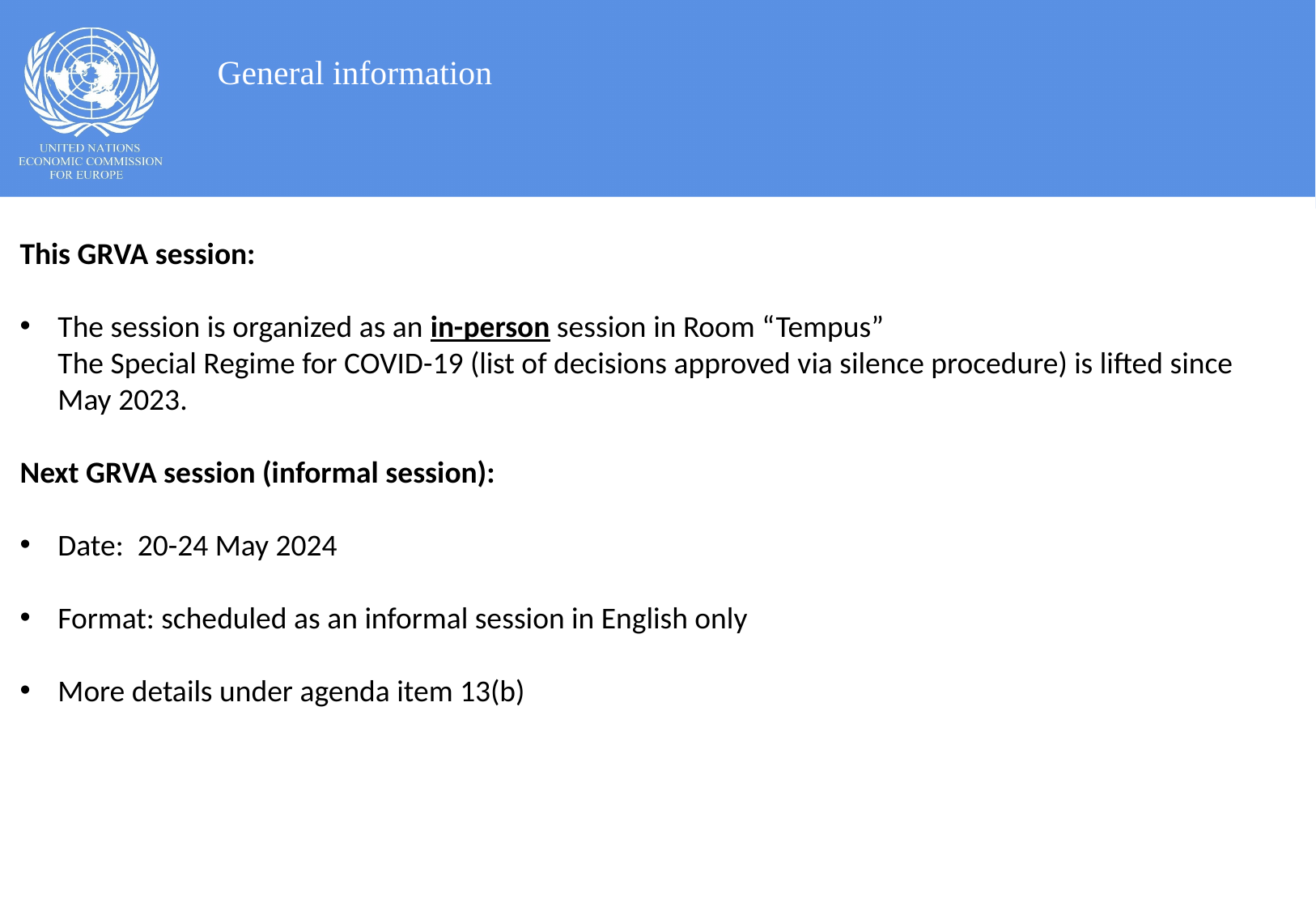

General information
This GRVA session:

The session is organized as an in-person session in Room “Tempus”
The Special Regime for COVID-19 (list of decisions approved via silence procedure) is lifted since May 2023.
Next GRVA session (informal session):

Date:  20-24 May 2024

Format: scheduled as an informal session in English only
More details under agenda item 13(b)